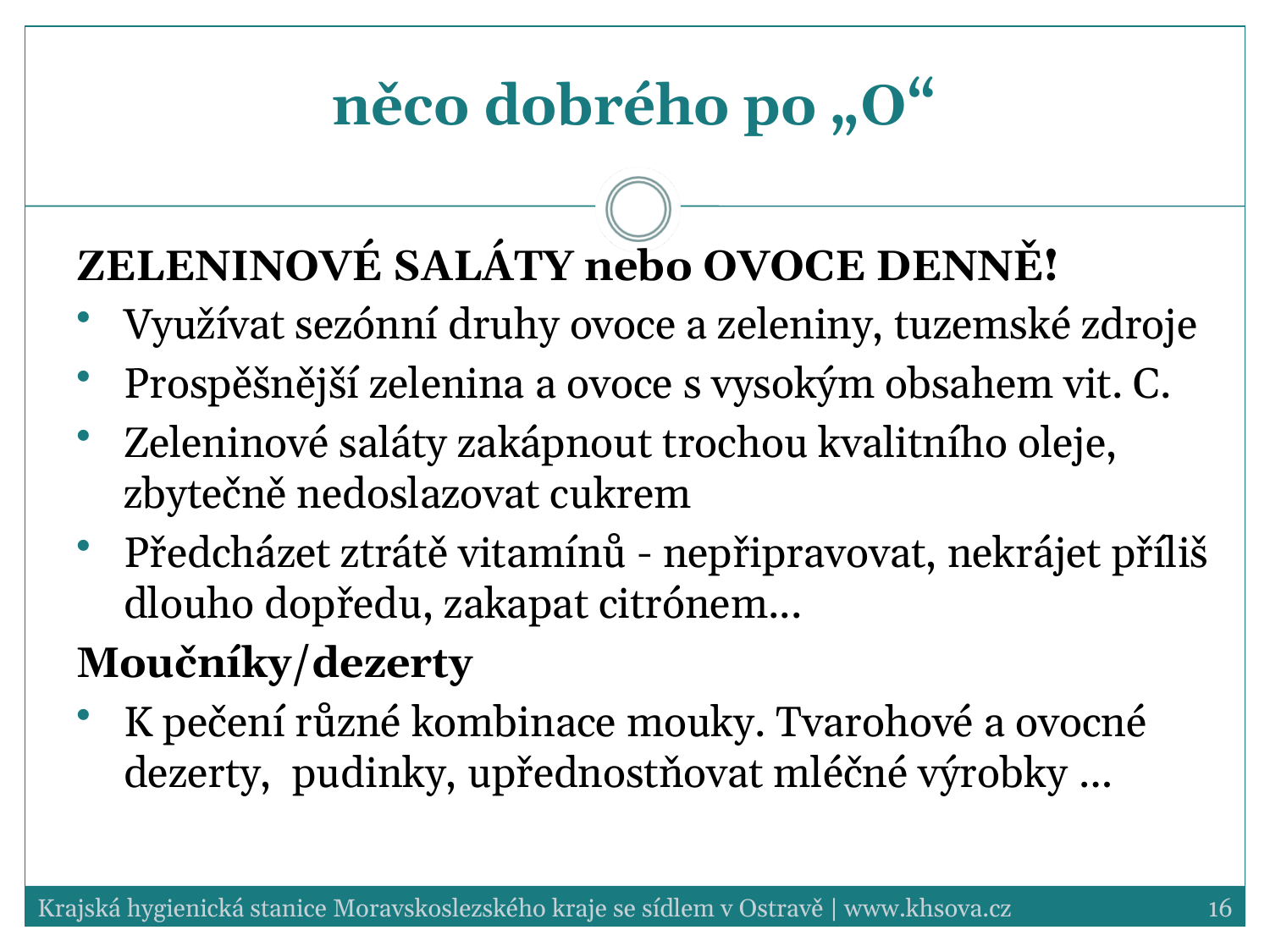

# něco dobrého po „O“

ZELENINOVÉ SALÁTY nebo OVOCE DENNĚ!
Využívat sezónní druhy ovoce a zeleniny, tuzemské zdroje
Prospěšnější zelenina a ovoce s vysokým obsahem vit. C.
Zeleninové saláty zakápnout trochou kvalitního oleje,  zbytečně nedoslazovat cukrem
Předcházet ztrátě vitamínů - nepřipravovat, nekrájet příliš dlouho dopředu, zakapat citrónem...
Moučníky/dezerty
K pečení různé kombinace mouky. Tvarohové a ovocné dezerty,  pudinky, upřednostňovat mléčné výrobky …

Krajská hygienická stanice Moravskoslezského kraje se sídlem v Ostravě | www.khsova.cz